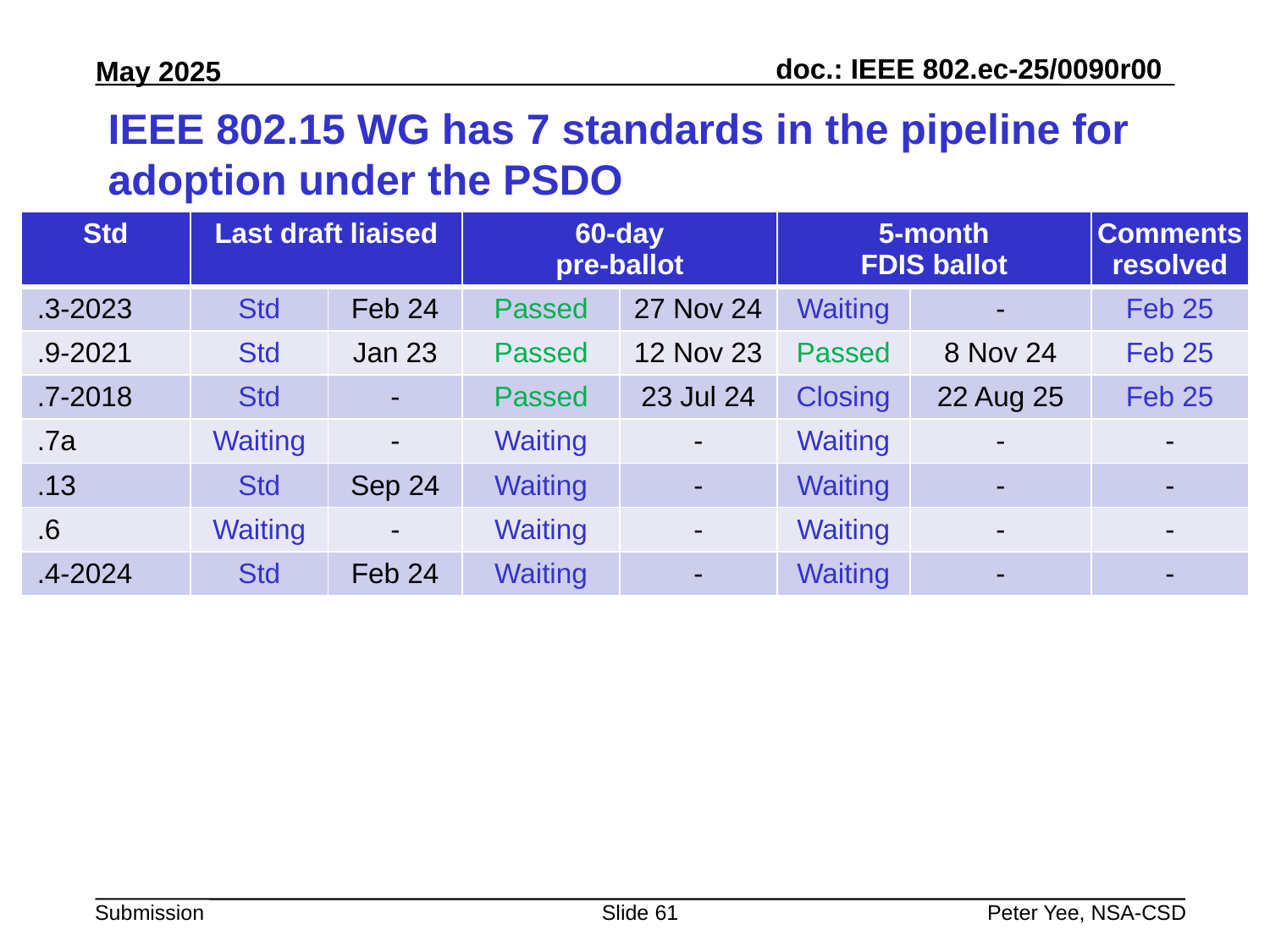

# IEEE 802.15 WG has 7 standards in the pipeline for adoption under the PSDO
| Std | Last draft liaised |  | 60-day pre-ballot |  | 5-month FDIS ballot |  | Comments resolved |
| --- | --- | --- | --- | --- | --- | --- | --- |
| .3-2023 | Std | Feb 24 | Passed | 27 Nov 24 | Waiting | - | Feb 25 |
| .9-2021 | Std | Jan 23 | Passed | 12 Nov 23 | Passed | 8 Nov 24 | Feb 25 |
| .7-2018 | Std | - | Passed | 23 Jul 24 | Closing | 22 Aug 25 | Feb 25 |
| .7a | Waiting | - | Waiting | - | Waiting | - | - |
| .13 | Std | Sep 24 | Waiting | - | Waiting | - | - |
| .6 | Waiting | - | Waiting | - | Waiting | - | - |
| .4-2024 | Std | Feb 24 | Waiting | - | Waiting | - | - |
Slide 61
Peter Yee, NSA-CSD